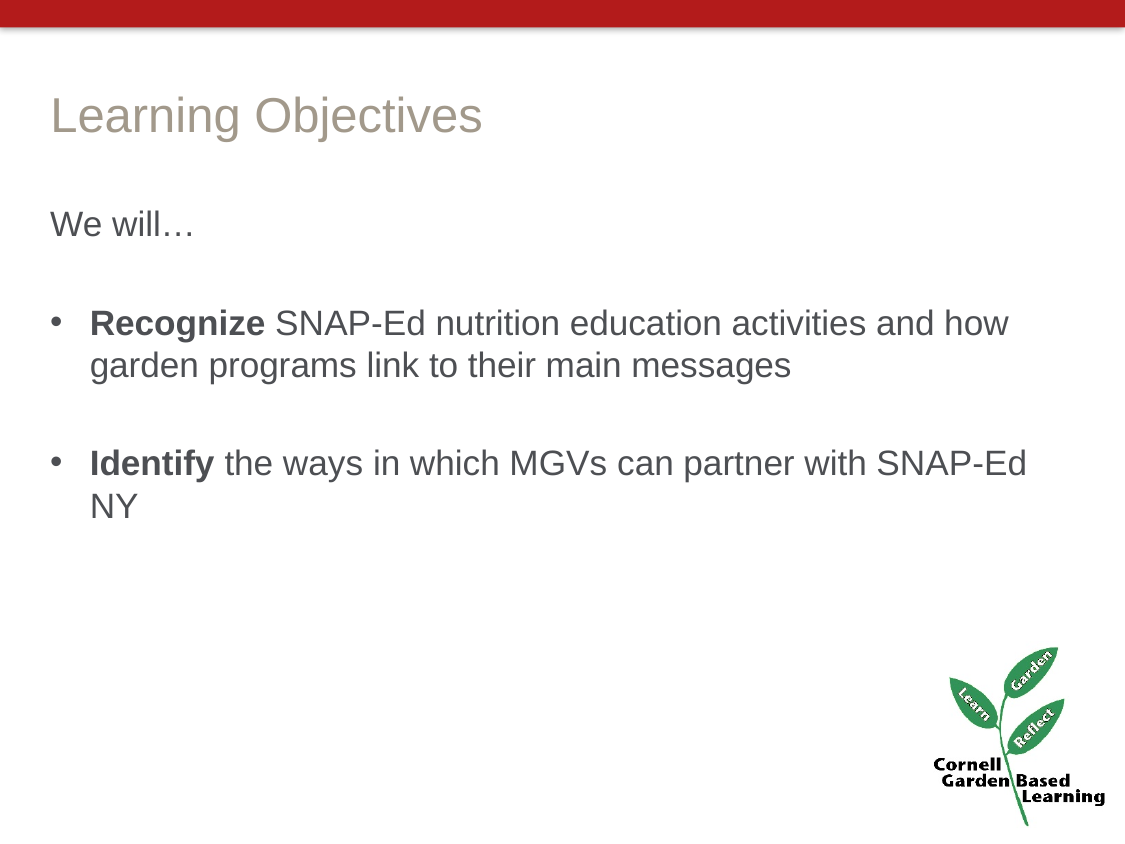

# Learning Objectives
We will…

Recognize SNAP-Ed nutrition education activities and how garden programs link to their main messages

Identify the ways in which MGVs can partner with SNAP-Ed NY